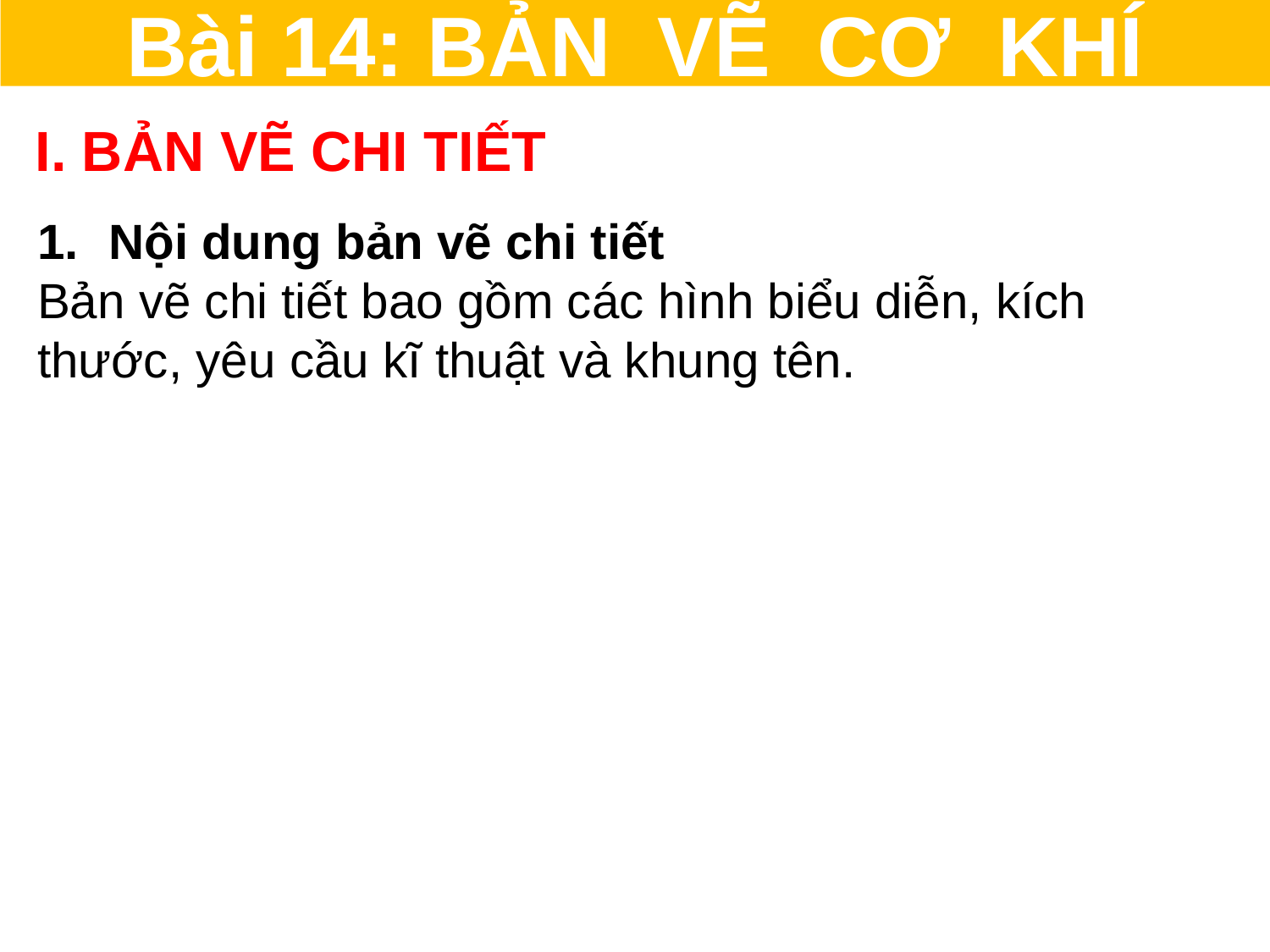

Bài 14: BẢN  VẼ  CƠ  KHÍ
I. BẢN VẼ CHI TIẾT
Nội dung bản vẽ chi tiết
Bản vẽ chi tiết bao gồm các hình biểu diễn, kích thước, yêu cầu kĩ thuật và khung tên.